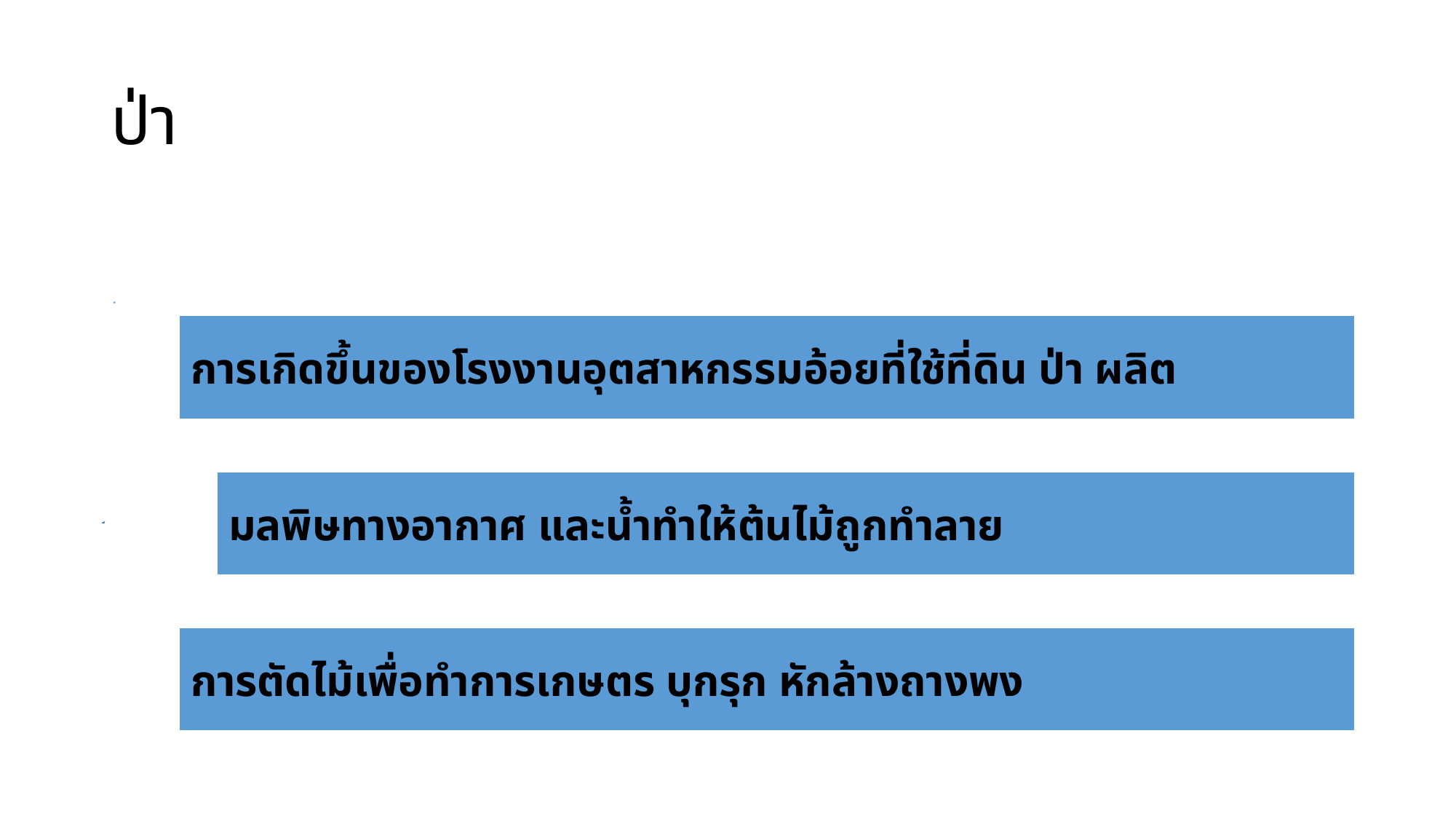

# ป่า
การตัดไม้เพื่อทำการเกษตร บุกรุก หักล้างถางพง